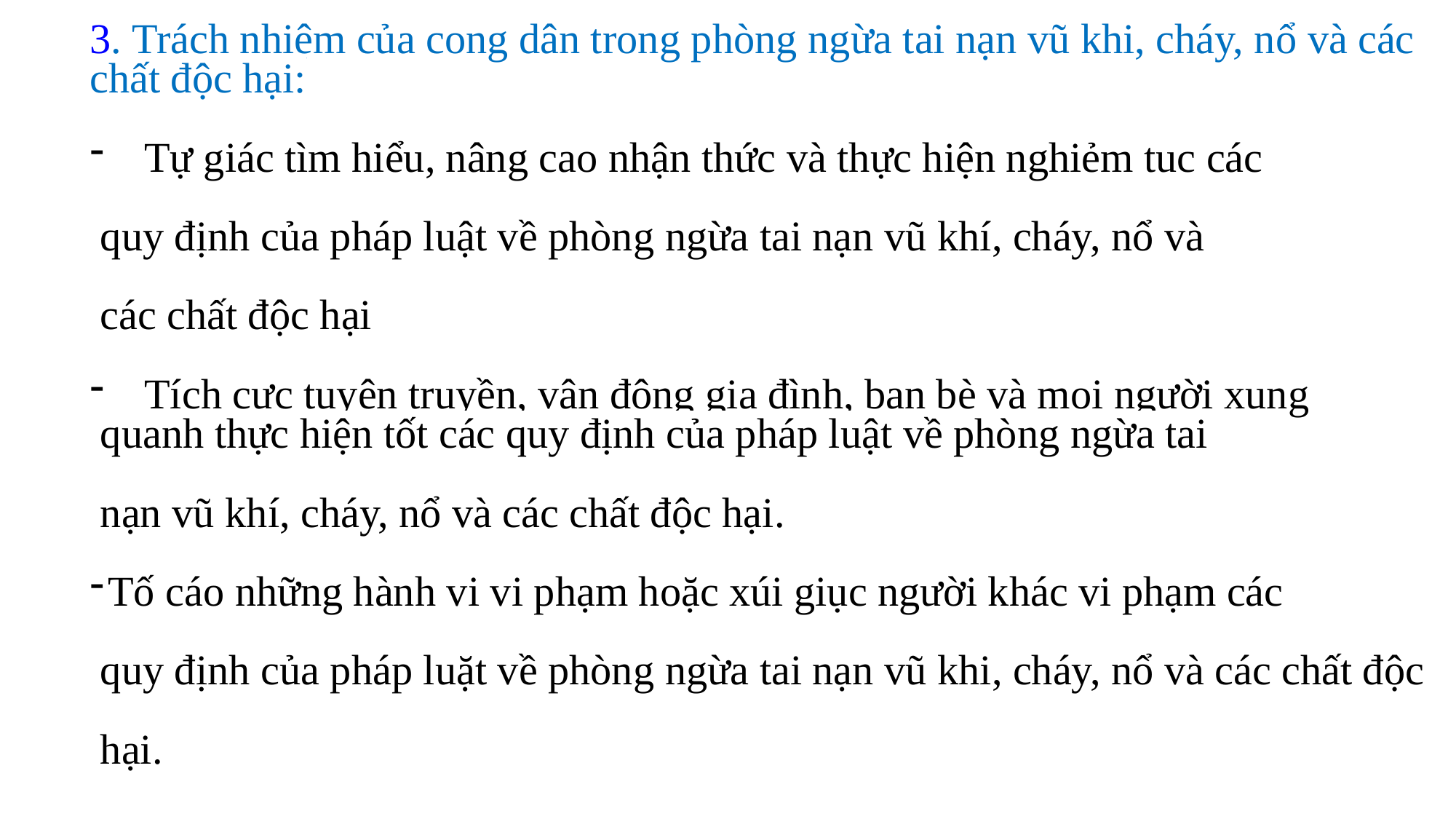

3. Trách nhiệm của cong dân trong phòng ngừa tai nạn vũ khi, cháy, nổ và các
chất độc hại:

Tự giác tìm hiểu, nâng cao nhận thức và thực hiện nghiẻm tuc các

 quy định của pháp luật về phòng ngừa tai nạn vũ khí, cháy, nổ và

 các chất độc hại

Tích cực tuyên truyền, vận động gia đình, bạn bè và mọi người xung
 quanh thực hiện tốt các quy định của pháp luật về phòng ngừa tai

 nạn vũ khí, cháy, nổ và các chất độc hại.

Tố cáo những hành vi vi phạm hoặc xúi giục người khác vi phạm các

 quy định của pháp luặt về phòng ngừa tai nạn vũ khi, cháy, nổ và các chất độc

 hại.